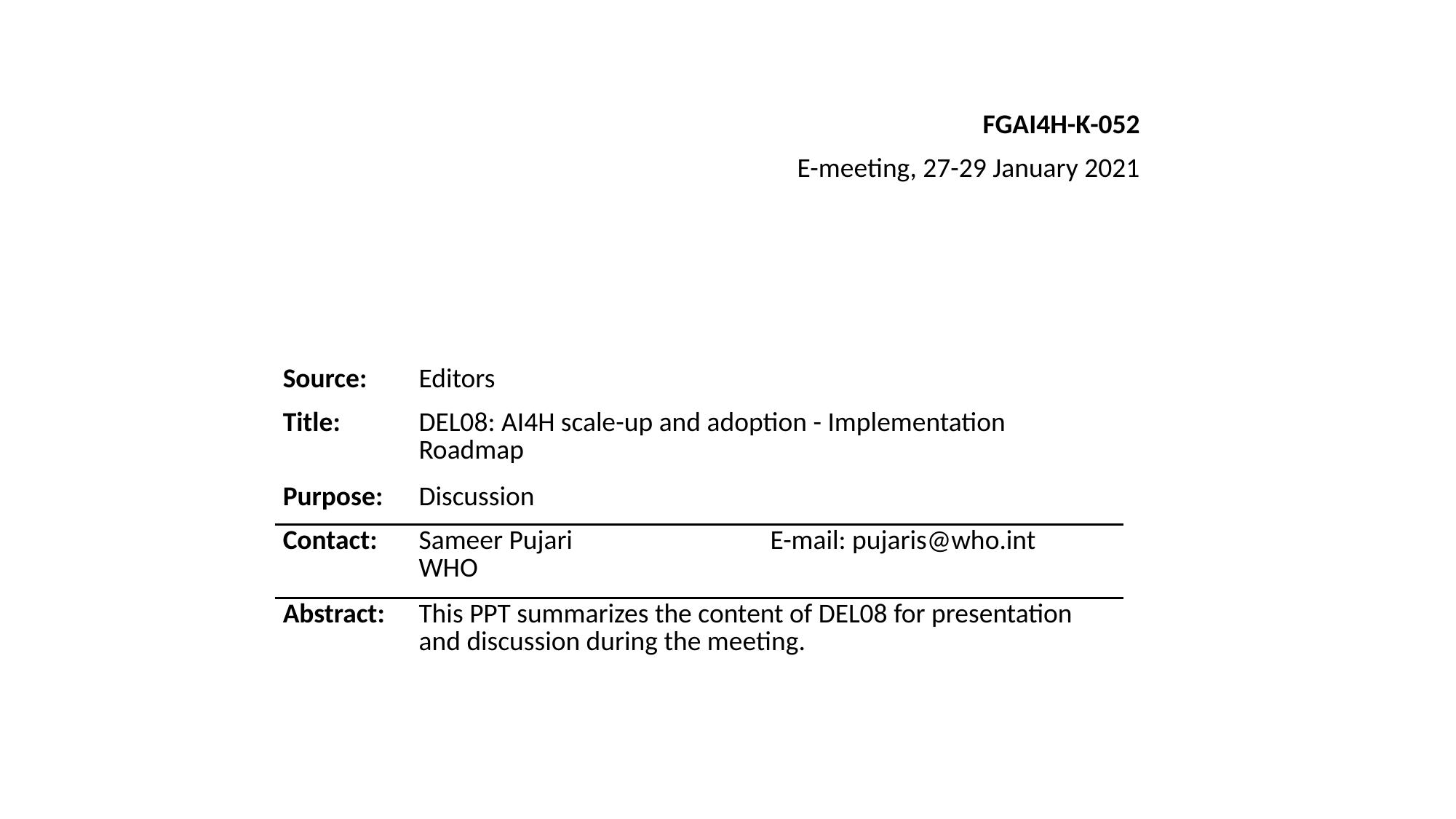

FGAI4H-K-052
E-meeting, 27-29 January 2021
| Source: | Editors |  |
| --- | --- | --- |
| Title: | DEL08: AI4H scale-up and adoption - Implementation Roadmap |  |
| Purpose: | Discussion |  |
| Contact: | Sameer Pujari WHO | E-mail: pujaris@who.int |
| Abstract: | This PPT summarizes the content of DEL08 for presentation and discussion during the meeting. |  |